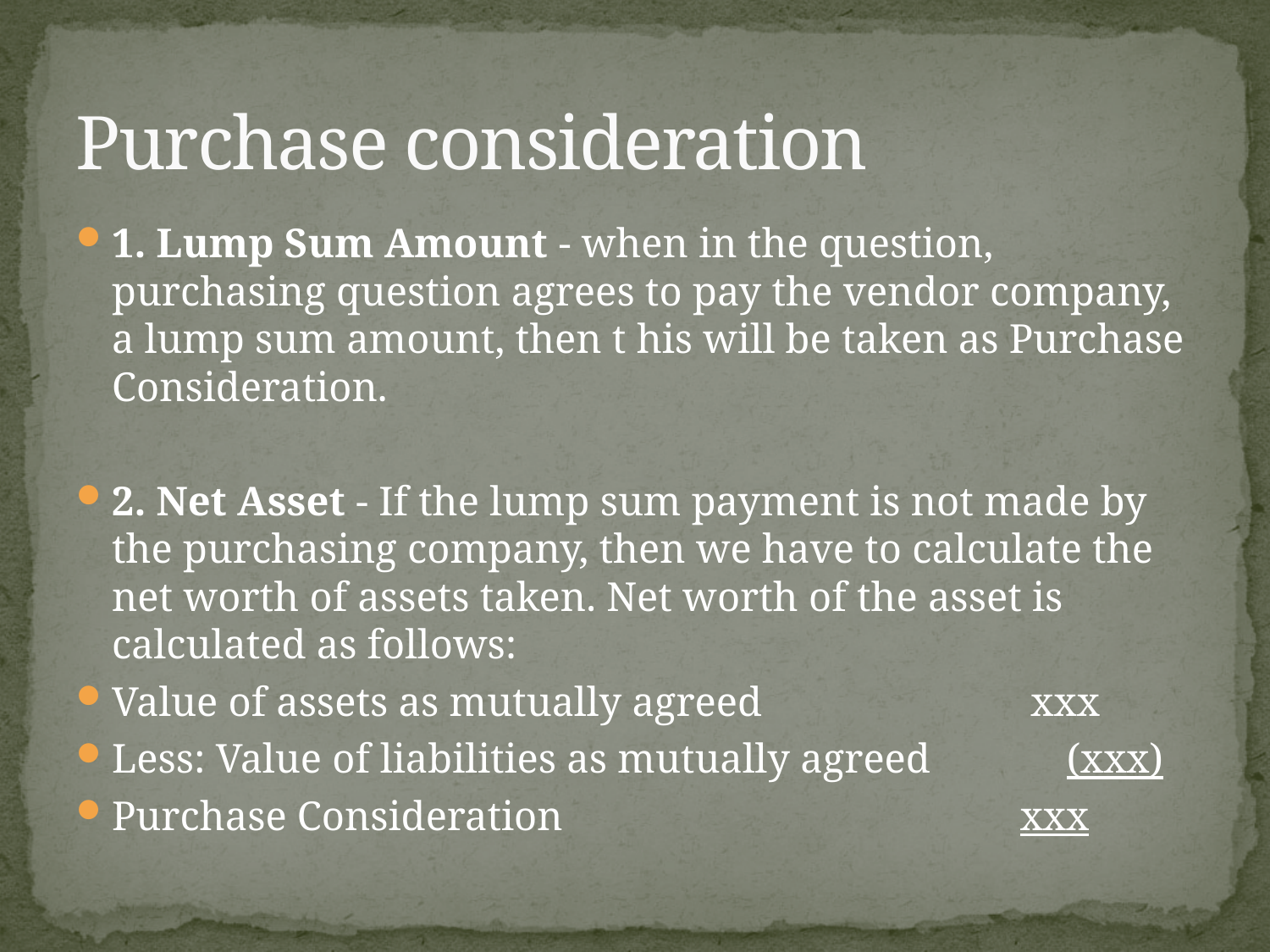

# Purchase consideration
1. Lump Sum Amount - when in the question, purchasing question agrees to pay the vendor company, a lump sum amount, then t his will be taken as Purchase Consideration.

2. Net Asset - If the lump sum payment is not made by the purchasing company, then we have to calculate the net worth of assets taken. Net worth of the asset is calculated as follows:
Value of assets as mutually agreed                          xxx
Less: Value of liabilities as mutually agreed             (xxx)
Purchase Consideration                                            xxx